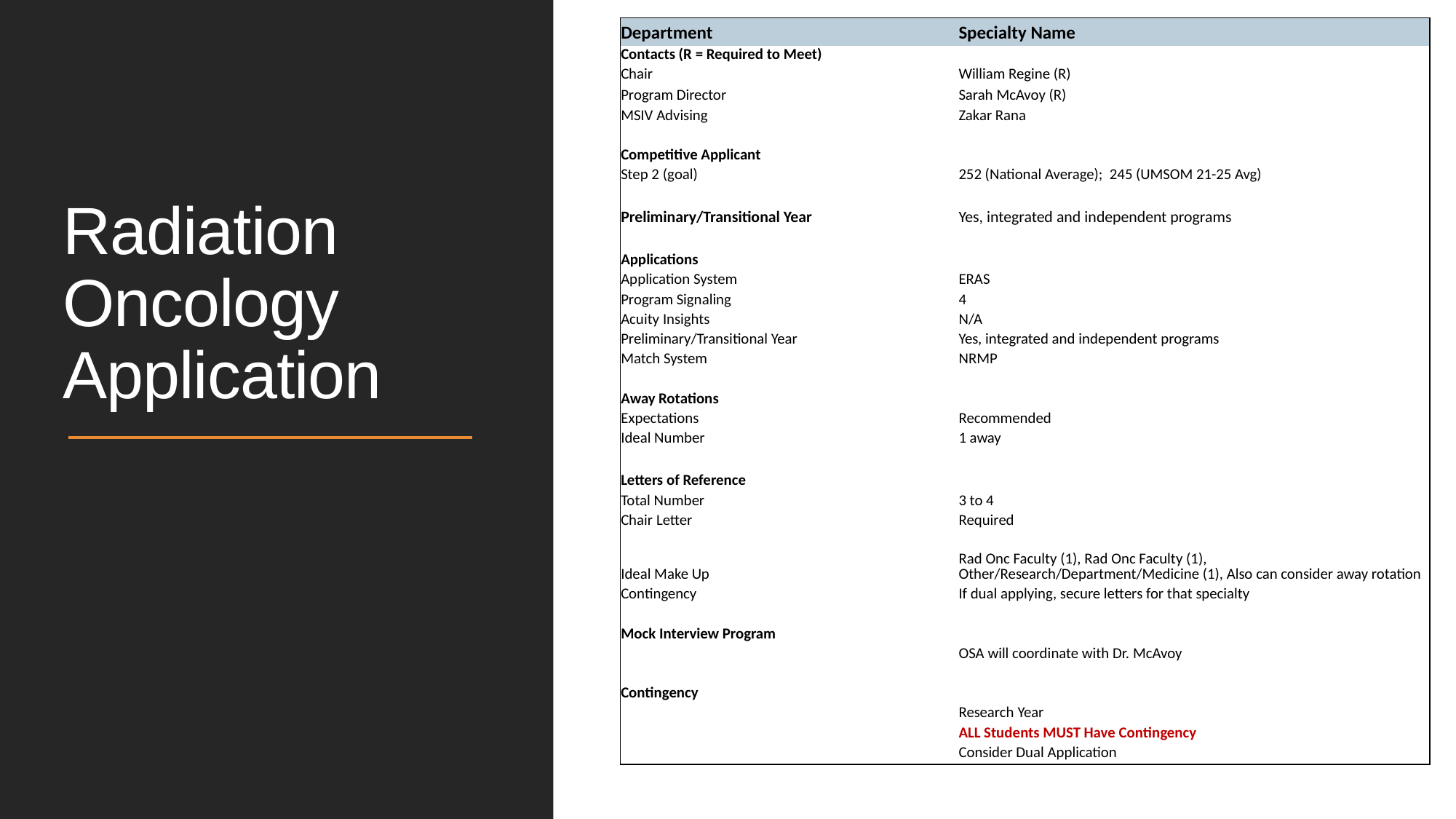

| Department | Specialty Name |
| --- | --- |
| Contacts (R = Required to Meet) |  |
| Chair | William Regine (R) |
| Program Director | Sarah McAvoy (R) |
| MSIV Advising | Zakar Rana |
|  |  |
| Competitive Applicant |  |
| Step 2 (goal) | 252 (National Average);  245 (UMSOM 21-25 Avg) |
|  |  |
| Preliminary/Transitional Year | Yes, integrated and independent programs |
|  |  |
| Applications |  |
| Application System | ERAS |
| Program Signaling | 4 |
| Acuity Insights | N/A |
| Preliminary/Transitional Year | Yes, integrated and independent programs |
| Match System | NRMP |
|  |  |
| Away Rotations |  |
| Expectations | Recommended |
| Ideal Number | 1 away |
|  |  |
| Letters of Reference |  |
| Total Number | 3 to 4 |
| Chair Letter | Required |
| Ideal Make Up | Rad Onc Faculty (1), Rad Onc Faculty (1), Other/Research/Department/Medicine (1), Also can consider away rotation |
| Contingency | If dual applying, secure letters for that specialty |
|  |  |
| Mock Interview Program |  |
|  | OSA will coordinate with Dr. McAvoy |
|  |  |
| Contingency |  |
|  | Research Year |
|  | ALL Students MUST Have Contingency |
|  | Consider Dual Application |
# Radiation Oncology Application